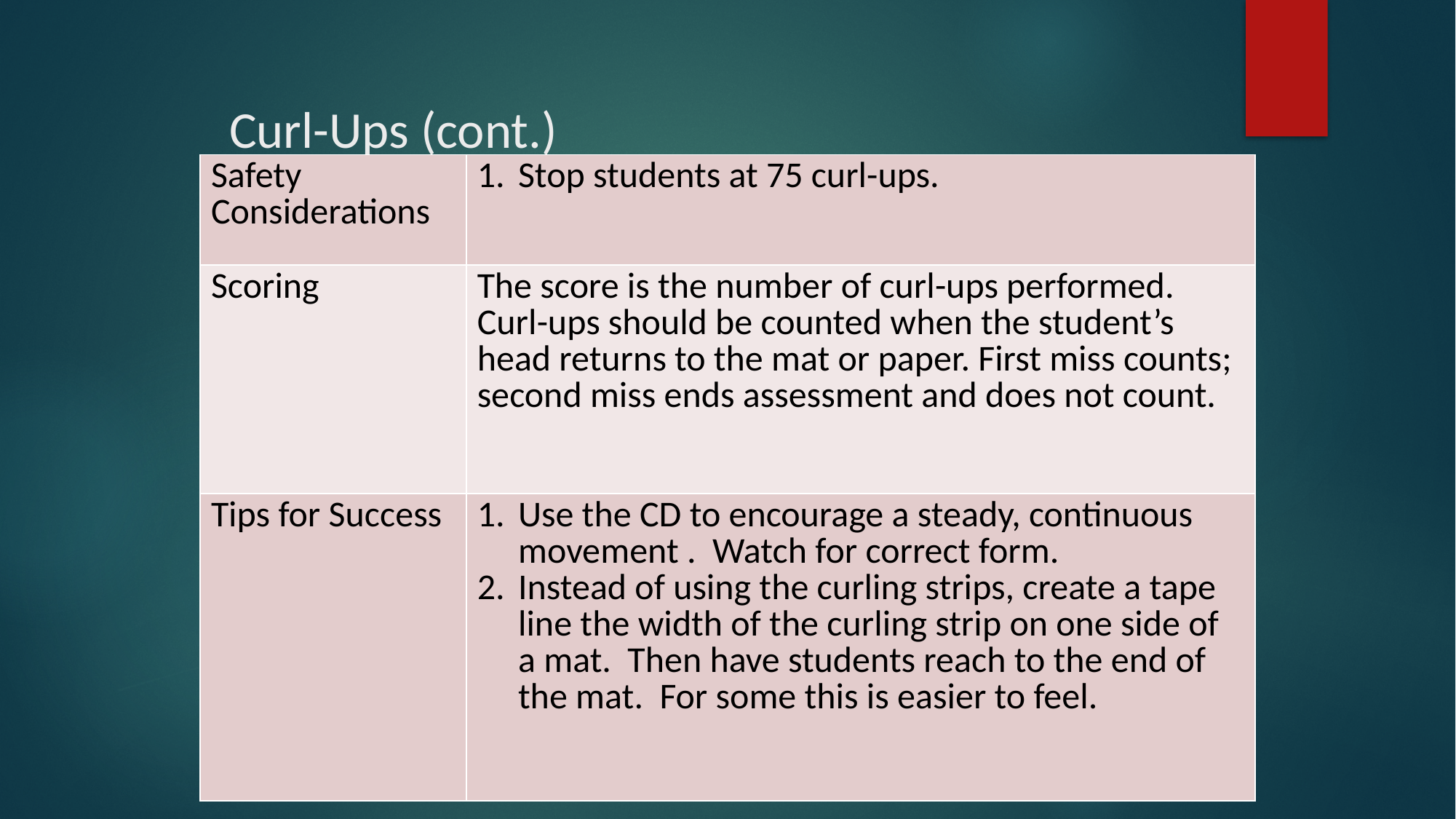

# Curl-Ups (cont.)
| Safety Considerations | Stop students at 75 curl-ups. |
| --- | --- |
| Scoring | The score is the number of curl-ups performed. Curl-ups should be counted when the student’s head returns to the mat or paper. First miss counts; second miss ends assessment and does not count. |
| Tips for Success | Use the CD to encourage a steady, continuous movement . Watch for correct form. Instead of using the curling strips, create a tape line the width of the curling strip on one side of a mat. Then have students reach to the end of the mat. For some this is easier to feel. |